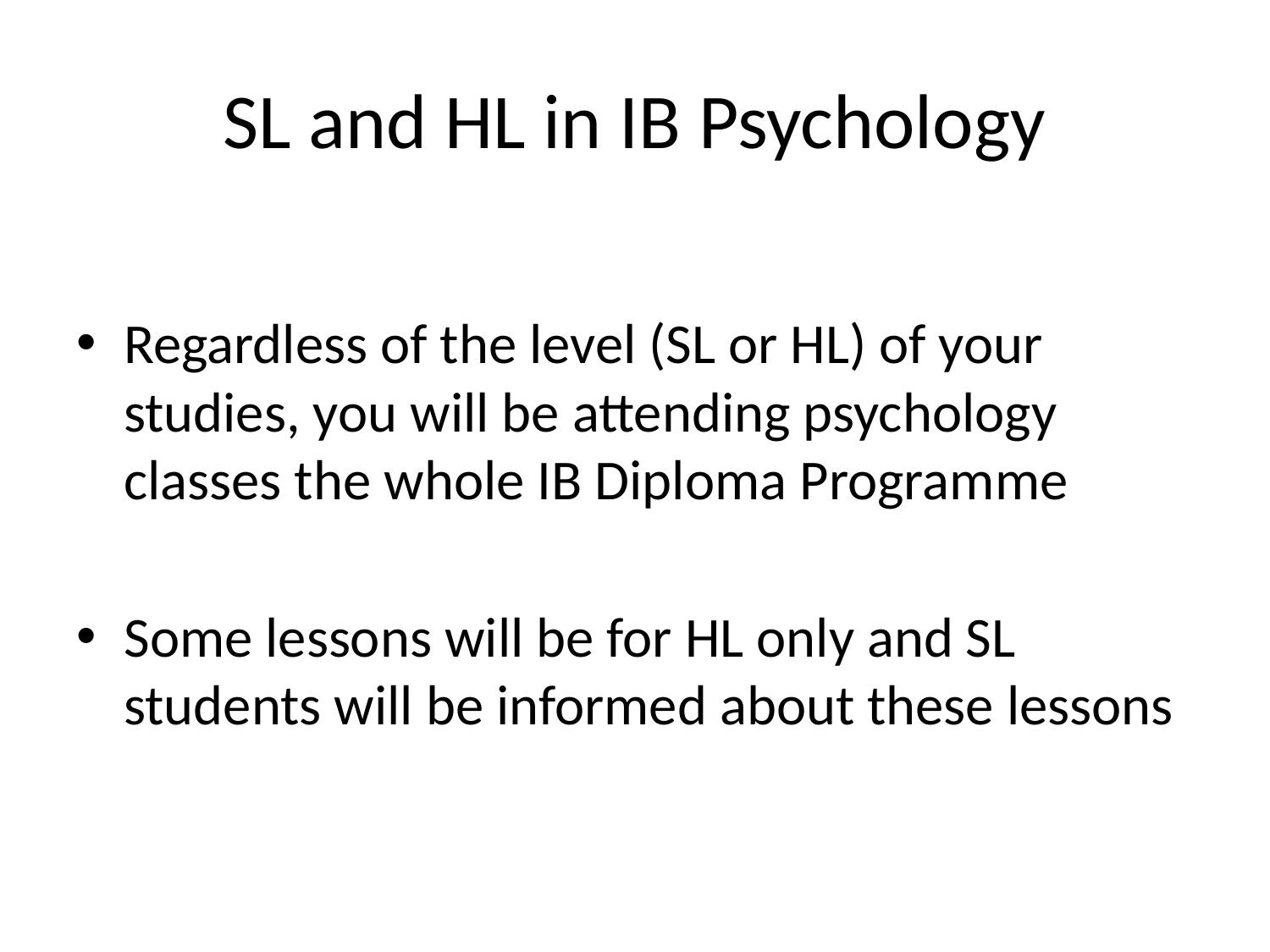

# SL and HL in IB Psychology

Regardless of the level (SL or HL) of your studies, you will be attending psychology classes the whole IB Diploma Programme

Some lessons will be for HL only and SL students will be informed about these lessons